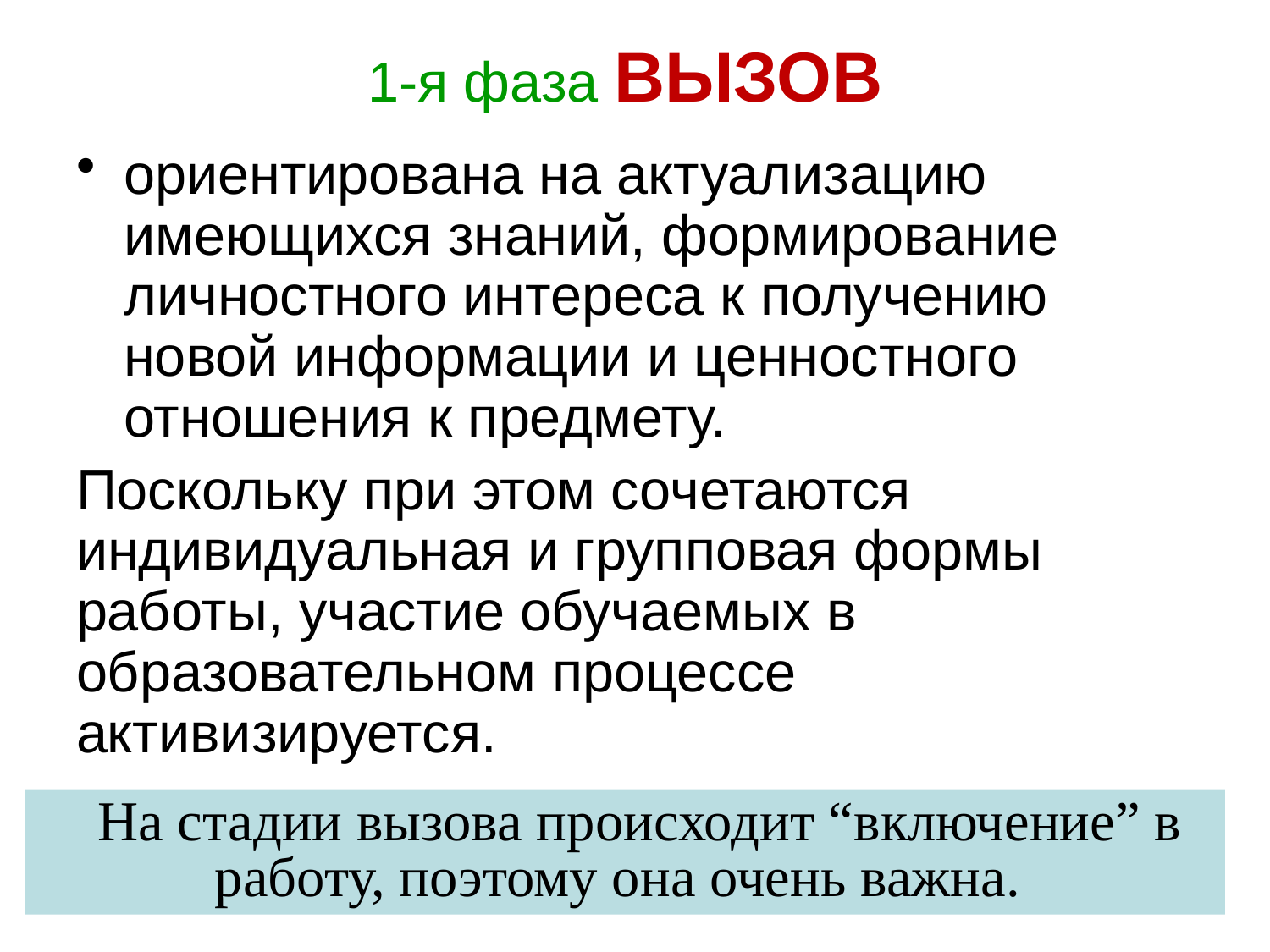

# 1-я фаза ВЫЗОВ
ориентирована на актуализацию имеющихся знаний, формирование личностного интереса к получению новой информации и ценностного отношения к предмету.
Поскольку при этом сочетаются индивидуальная и групповая формы работы, участие обучаемых в образовательном процессе активизируется.
На стадии вызова происходит “включение” в работу, поэтому она очень важна.